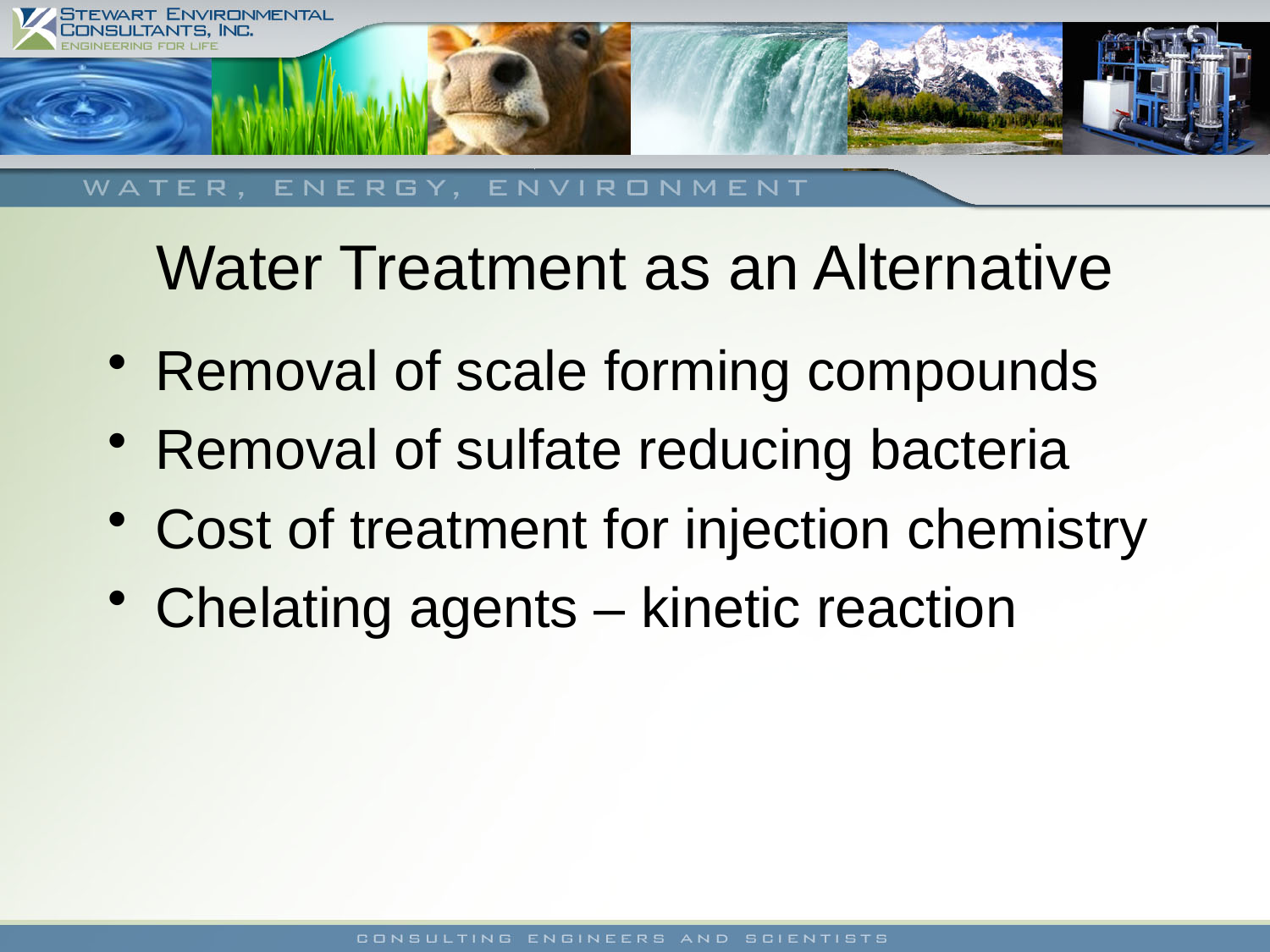

# Water Treatment as an Alternative
Removal of scale forming compounds
Removal of sulfate reducing bacteria
Cost of treatment for injection chemistry
Chelating agents – kinetic reaction